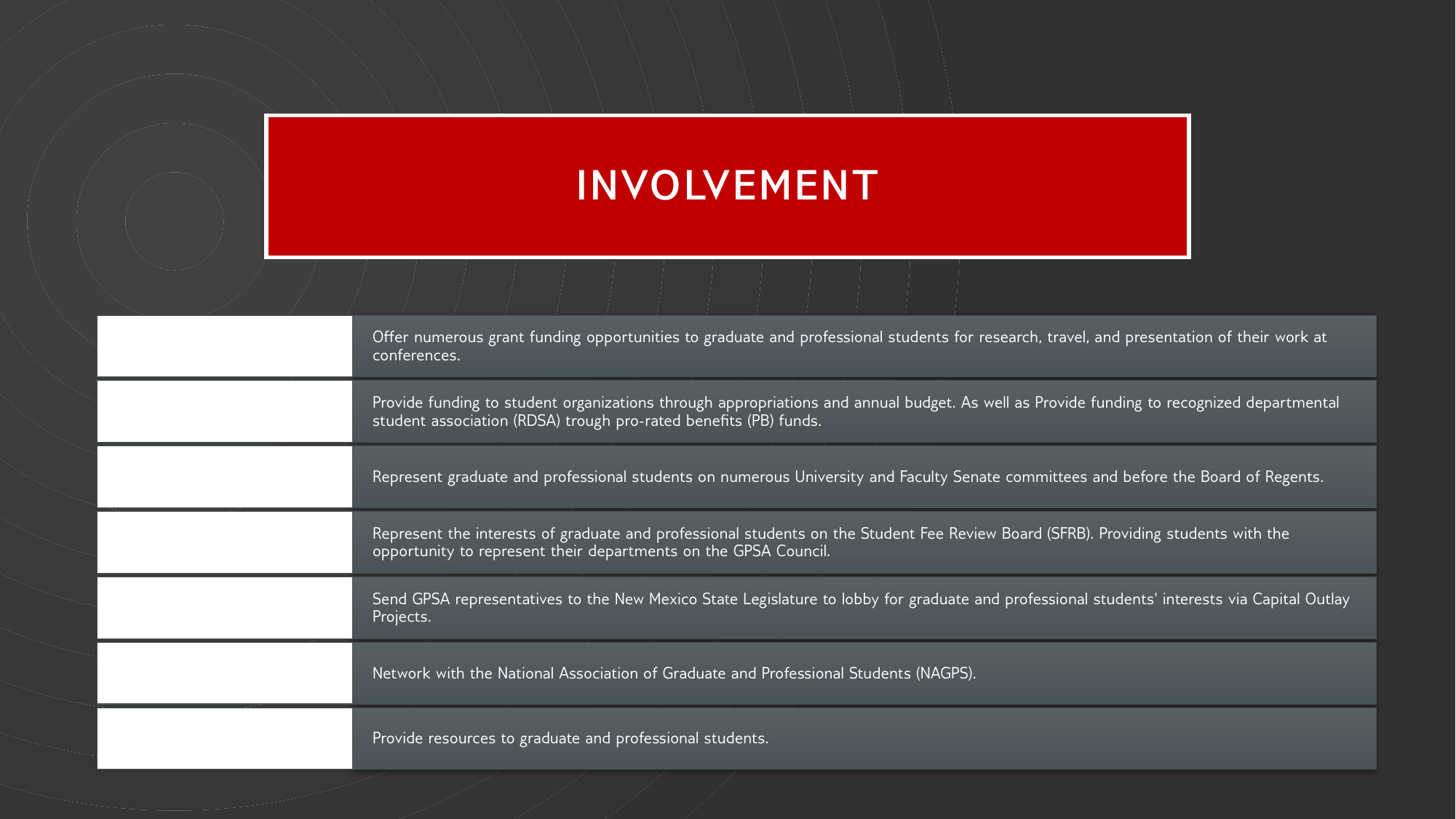

# Involvement
Offer numerous grant funding opportunities to graduate and professional students for research, travel, and presentation of their work at conferences.
Grants
Provide funding to student organizations through appropriations and annual budget. As well as Provide funding to recognized departmental student association (RDSA) trough pro-rated benefits (PB) funds.
Funding
Represent graduate and professional students on numerous University and Faculty Senate committees and before the Board of Regents.
Represent
Represent the interests of graduate and professional students on the Student Fee Review Board (SFRB). Providing students with the opportunity to represent their departments on the GPSA Council.
Represent
Send GPSA representatives to the New Mexico State Legislature to lobby for graduate and professional students' interests via Capital Outlay Projects.
Lobby
Network with the National Association of Graduate and Professional Students (NAGPS).
Network
Provide resources to graduate and professional students.
Resource